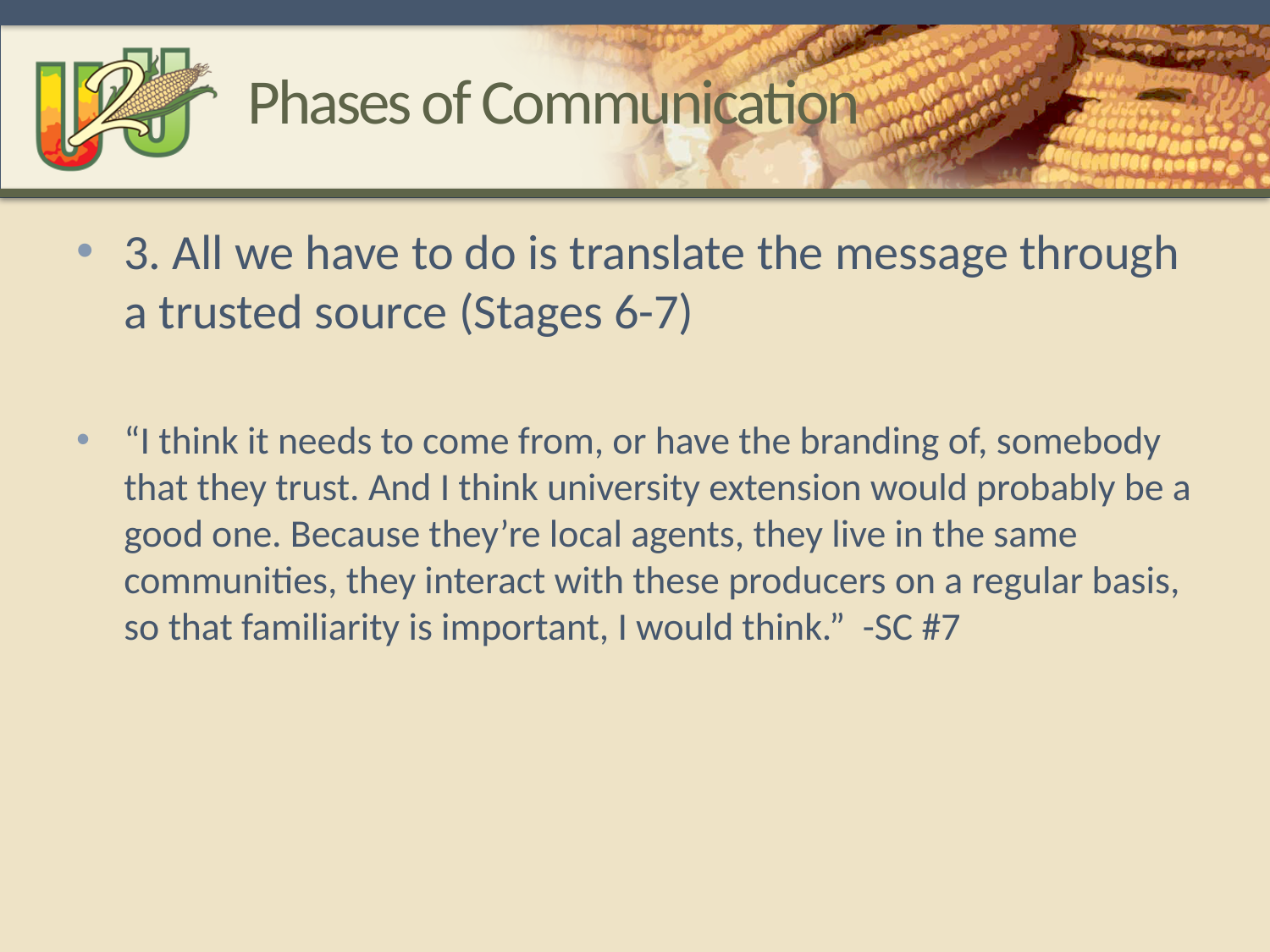

# Phases of Communication
3. All we have to do is translate the message through a trusted source (Stages 6-7)

“I think it needs to come from, or have the branding of, somebody that they trust. And I think university extension would probably be a good one. Because they’re local agents, they live in the same communities, they interact with these producers on a regular basis, so that familiarity is important, I would think.”  -SC #7